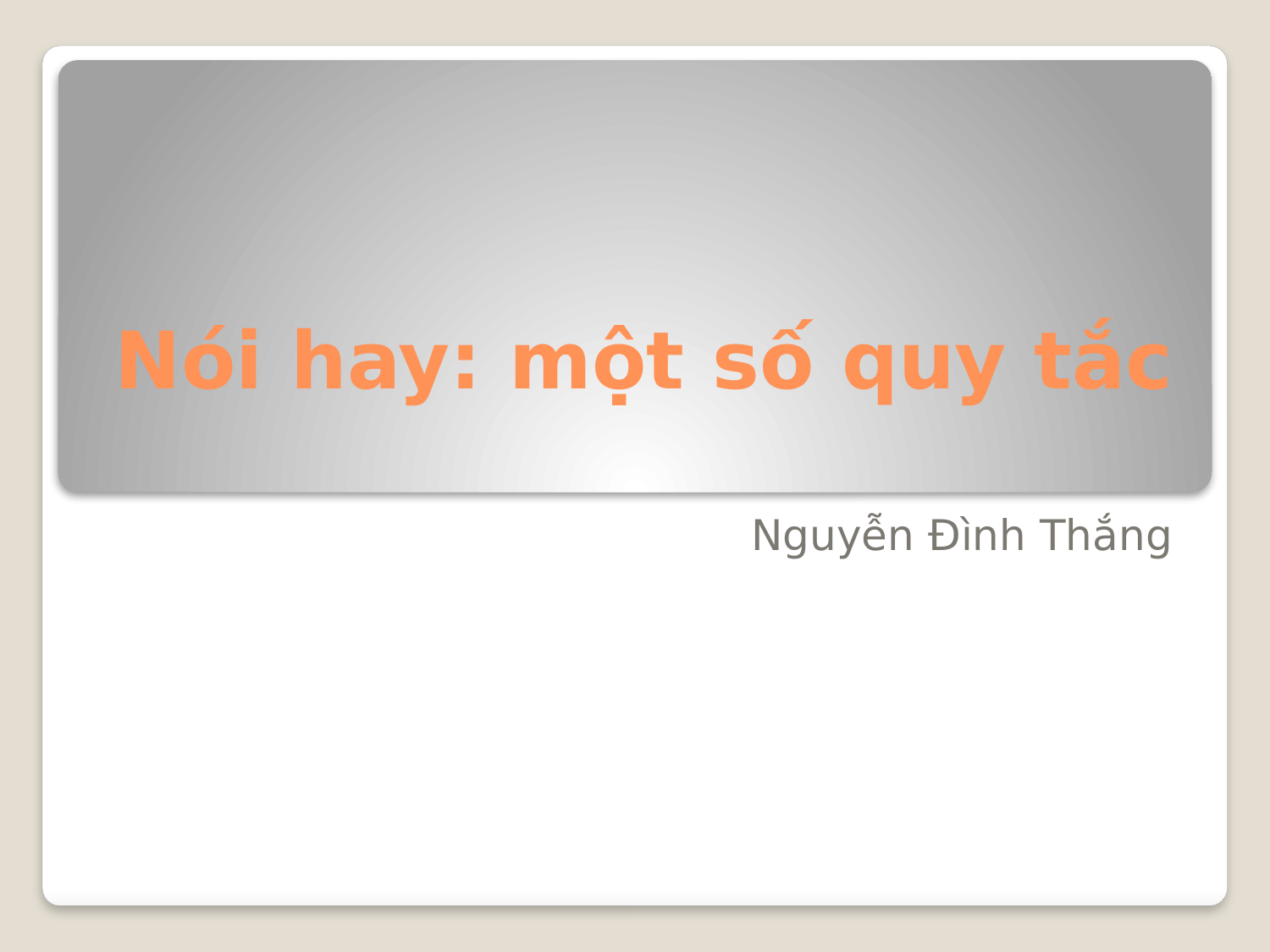

# Nói hay: một số quy tắc
Nguyễn Đình Thắng